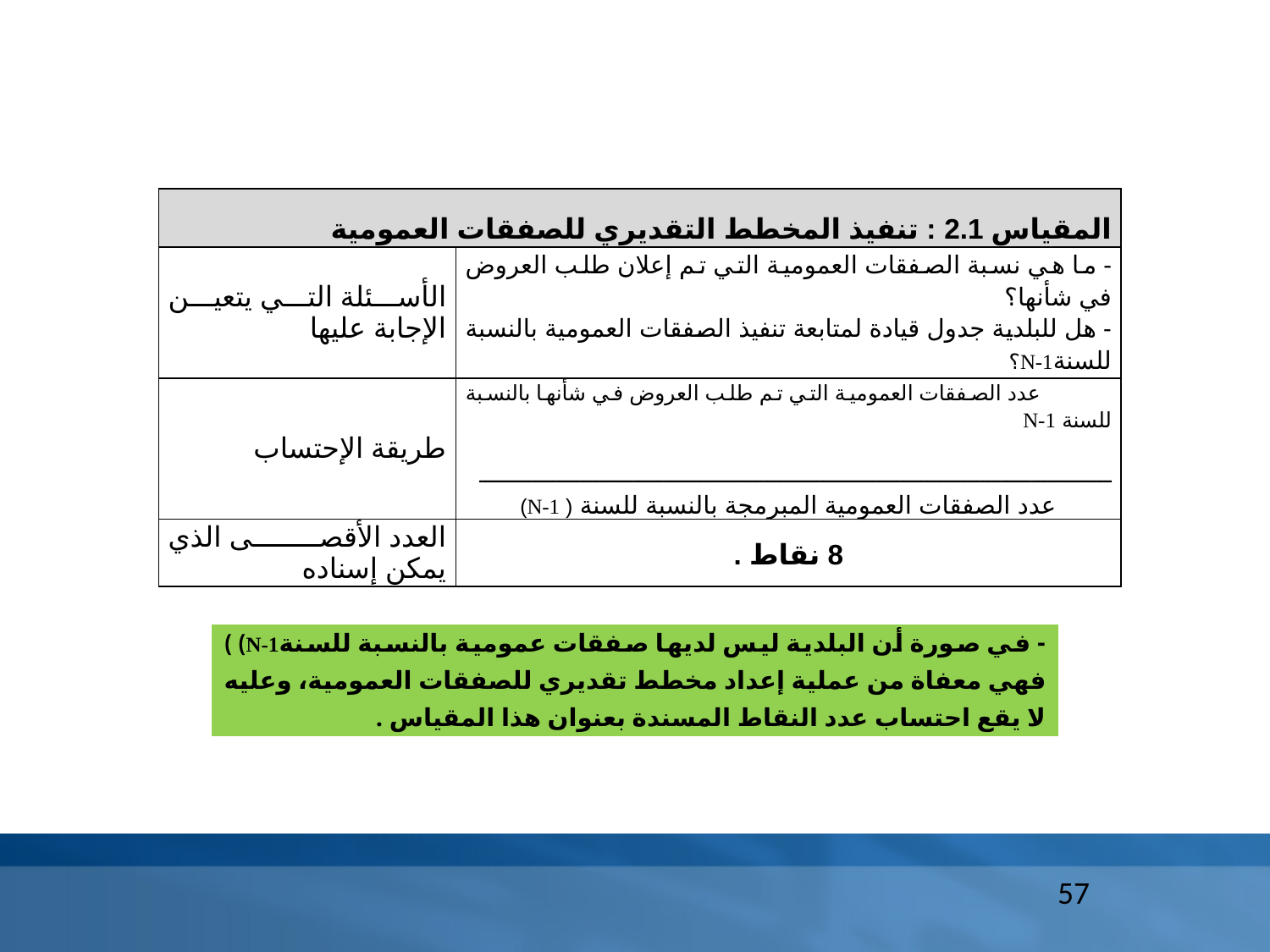

| المقياس 2.1 : تنفيذ المخطط التقديري للصفقات العمومية |  |
| --- | --- |
| الأسئلة التي يتعين الإجابة عليها | - ما هي نسبة الصفقات العمومية التي تم إعلان طلب العروض في شأنها؟ - هل للبلدية جدول قيادة لمتابعة تنفيذ الصفقات العمومية بالنسبة للسنةN-1؟ |
| طريقة الإحتساب | عدد الصفقات العمومية التي تم طلب العروض في شأنها بالنسبة للسنة N-1 ـــــــــــــــــــــــــــــــــــــــــــــــــــــــــــــــــــــــــــــــــــــــــــــــــــــــ عدد الصفقات العمومية المبرمجة بالنسبة للسنة ( N-1) |
| العدد الأقصى الذي يمكن إسناده | 8 نقاط . |
| - في صورة أن البلدية ليس لديها صفقات عمومية بالنسبة للسنةN-1) ) فهي معفاة من عملية إعداد مخطط تقديري للصفقات العمومية، وعليه لا يقع احتساب عدد النقاط المسندة بعنوان هذا المقياس . |
| --- |
57